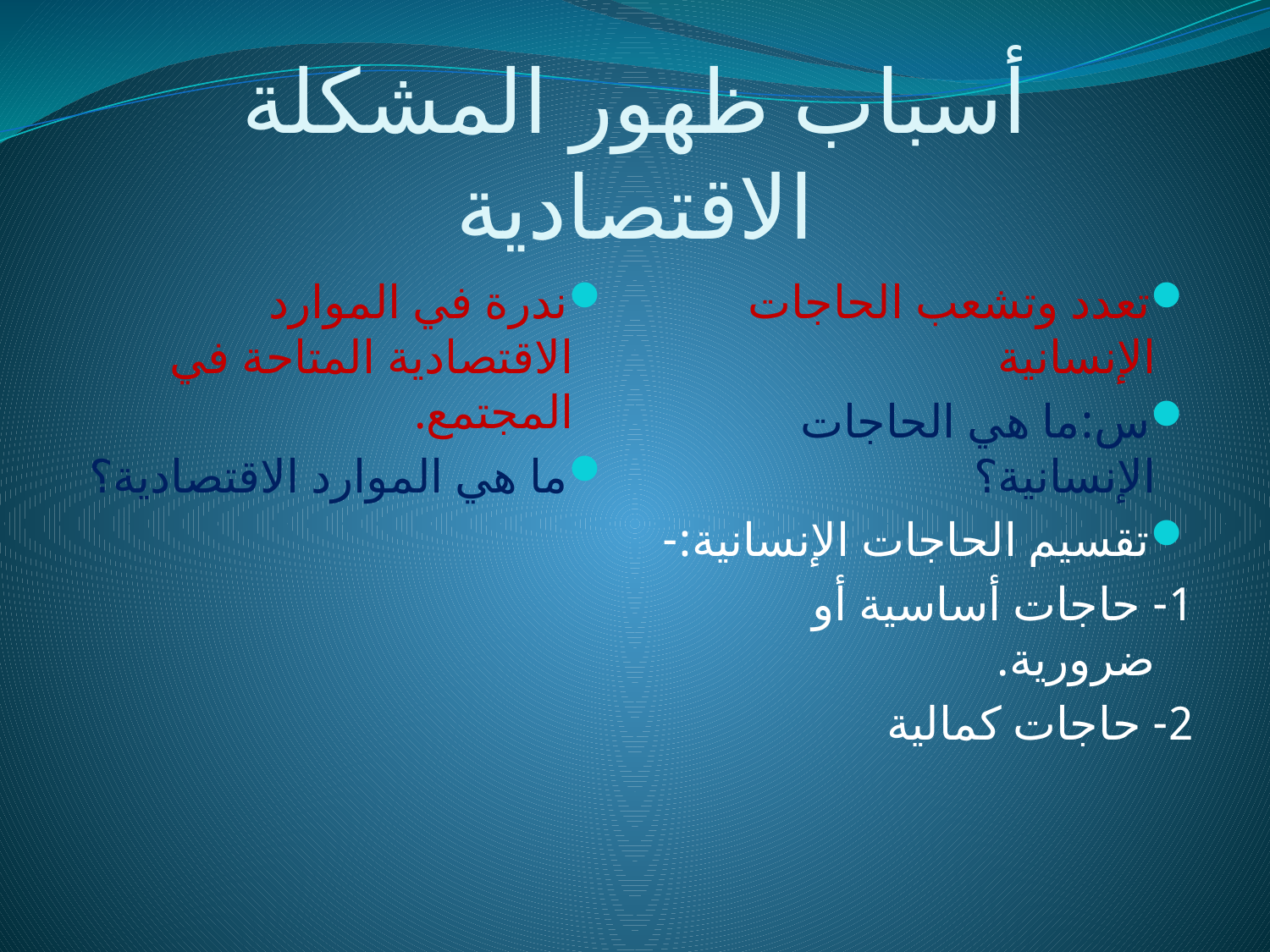

# أسباب ظهور المشكلة الاقتصادية
ندرة في الموارد الاقتصادية المتاحة في المجتمع.
ما هي الموارد الاقتصادية؟
تعدد وتشعب الحاجات الإنسانية
س:ما هي الحاجات الإنسانية؟
تقسيم الحاجات الإنسانية:-
1- حاجات أساسية أو ضرورية.
2- حاجات كمالية